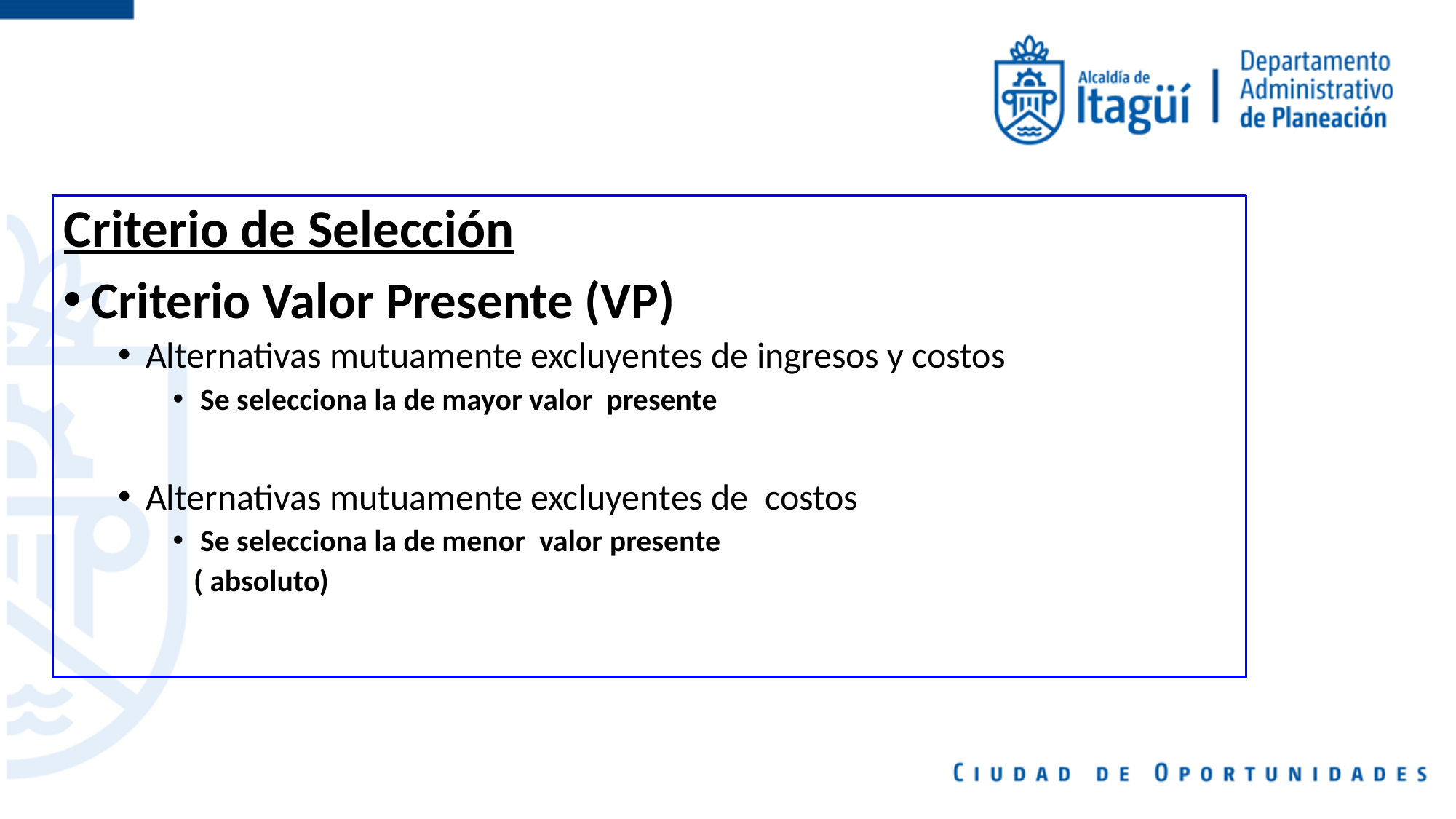

Criterio de Selección
Criterio Valor Presente (VP)
Alternativas mutuamente excluyentes de ingresos y costos
Se selecciona la de mayor valor  presente

Alternativas mutuamente excluyentes de  costos
Se selecciona la de menor  valor presente
   ( absoluto)